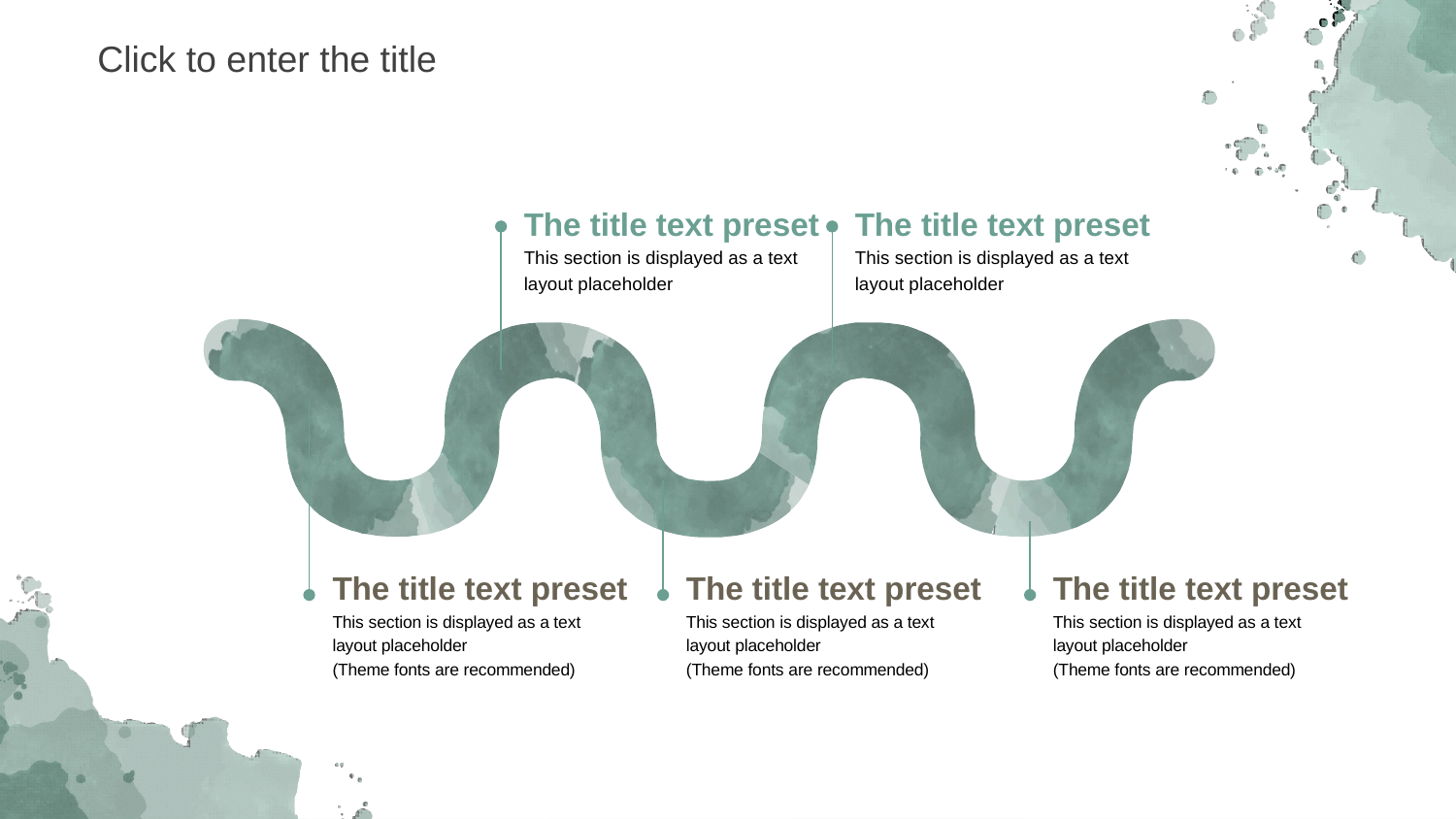

Click to enter the title
The title text preset
This section is displayed as a text layout placeholder
The title text preset
This section is displayed as a text layout placeholder

The title text preset
This section is displayed as a text layout placeholder
(Theme fonts are recommended)
The title text preset
This section is displayed as a text layout placeholder
(Theme fonts are recommended)
The title text preset
This section is displayed as a text layout placeholder
(Theme fonts are recommended)